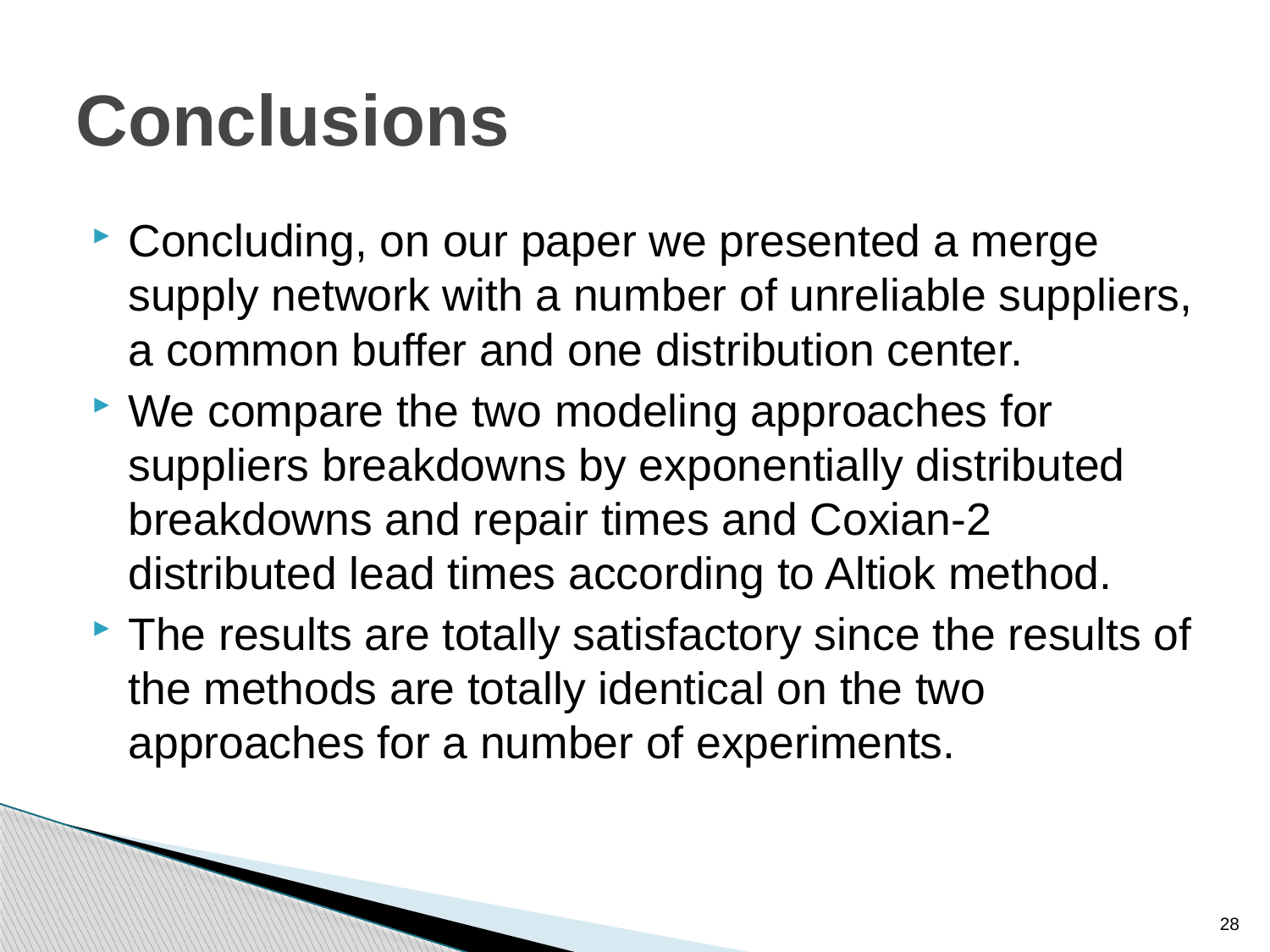

# Conclusions
Concluding, on our paper we presented a merge supply network with a number of unreliable suppliers, a common buffer and one distribution center.
We compare the two modeling approaches for suppliers breakdowns by exponentially distributed breakdowns and repair times and Coxian-2 distributed lead times according to Altiok method.
The results are totally satisfactory since the results of the methods are totally identical on the two approaches for a number of experiments.
28